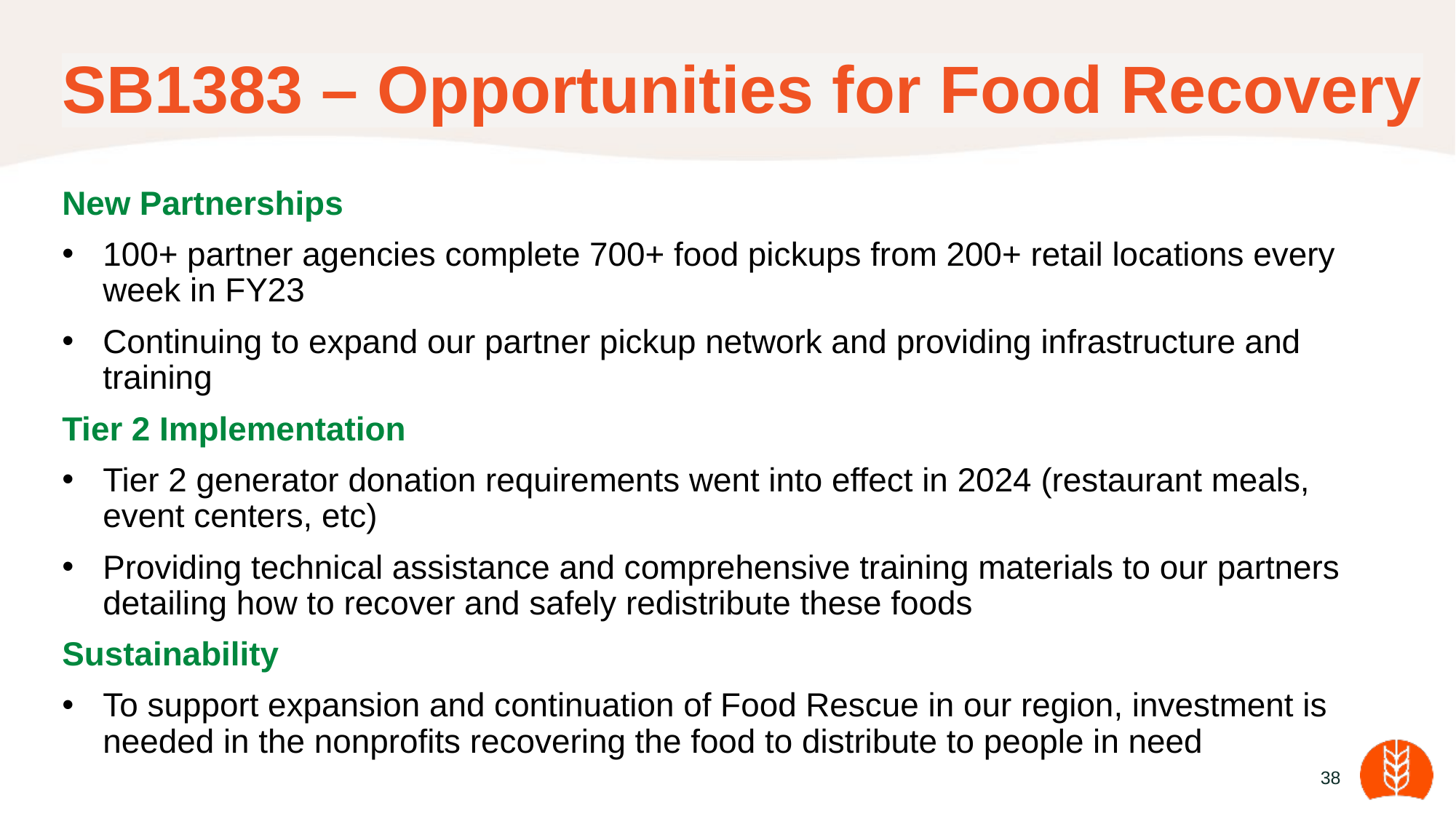

# SB1383 – Opportunities for Food Recovery
New Partnerships
100+ partner agencies complete 700+ food pickups from 200+ retail locations every week in FY23
Continuing to expand our partner pickup network and providing infrastructure and training
Tier 2 Implementation
Tier 2 generator donation requirements went into effect in 2024 (restaurant meals, event centers, etc)
Providing technical assistance and comprehensive training materials to our partners detailing how to recover and safely redistribute these foods
Sustainability
To support expansion and continuation of Food Rescue in our region, investment is needed in the nonprofits recovering the food to distribute to people in need